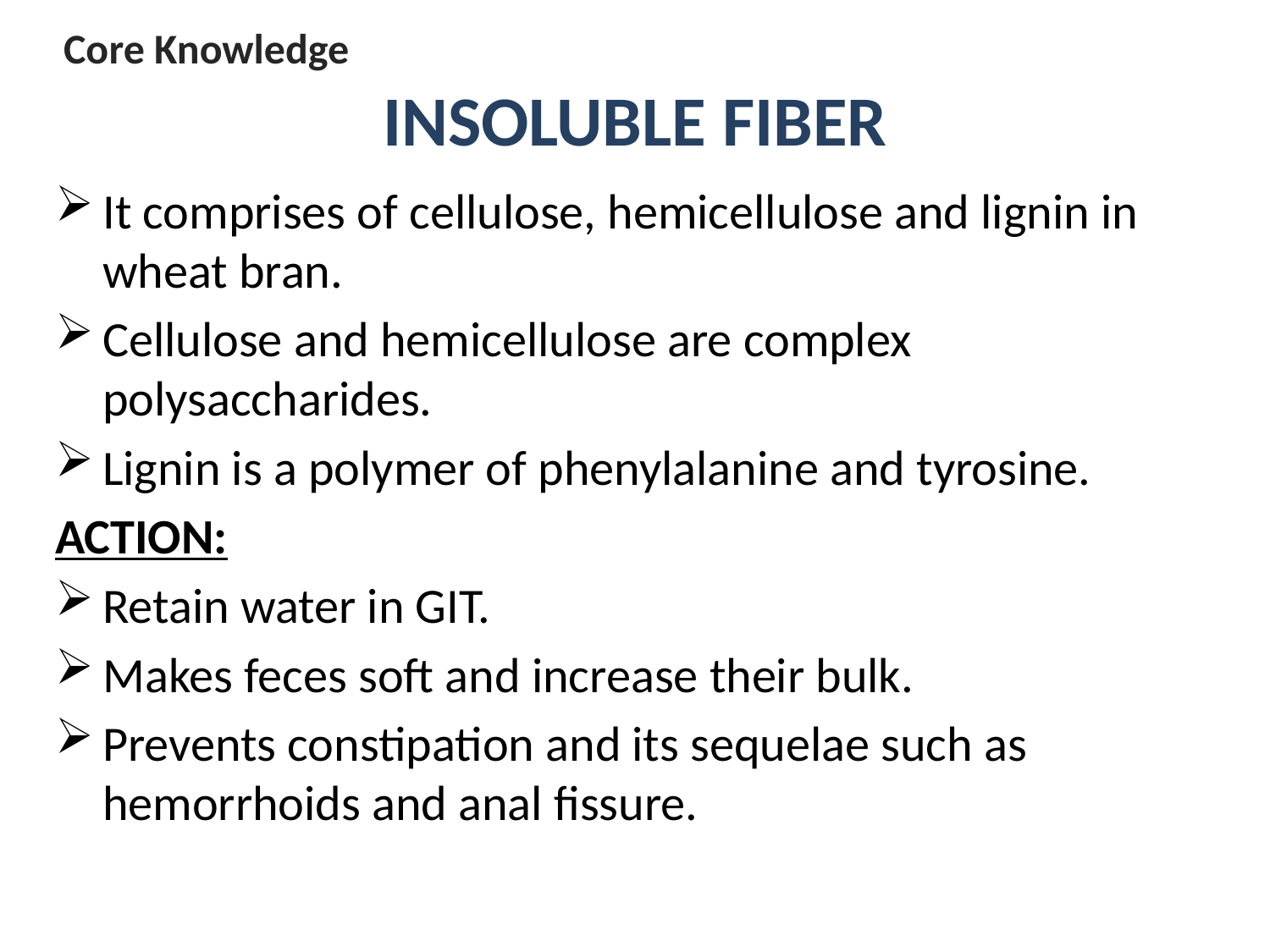

Core Knowledge
# INSOLUBLE FIBER
It comprises of cellulose, hemicellulose and lignin in wheat bran.
Cellulose and hemicellulose are complex polysaccharides.
Lignin is a polymer of phenylalanine and tyrosine.
ACTION:
Retain water in GIT.
Makes feces soft and increase their bulk.
Prevents constipation and its sequelae such as hemorrhoids and anal fissure.